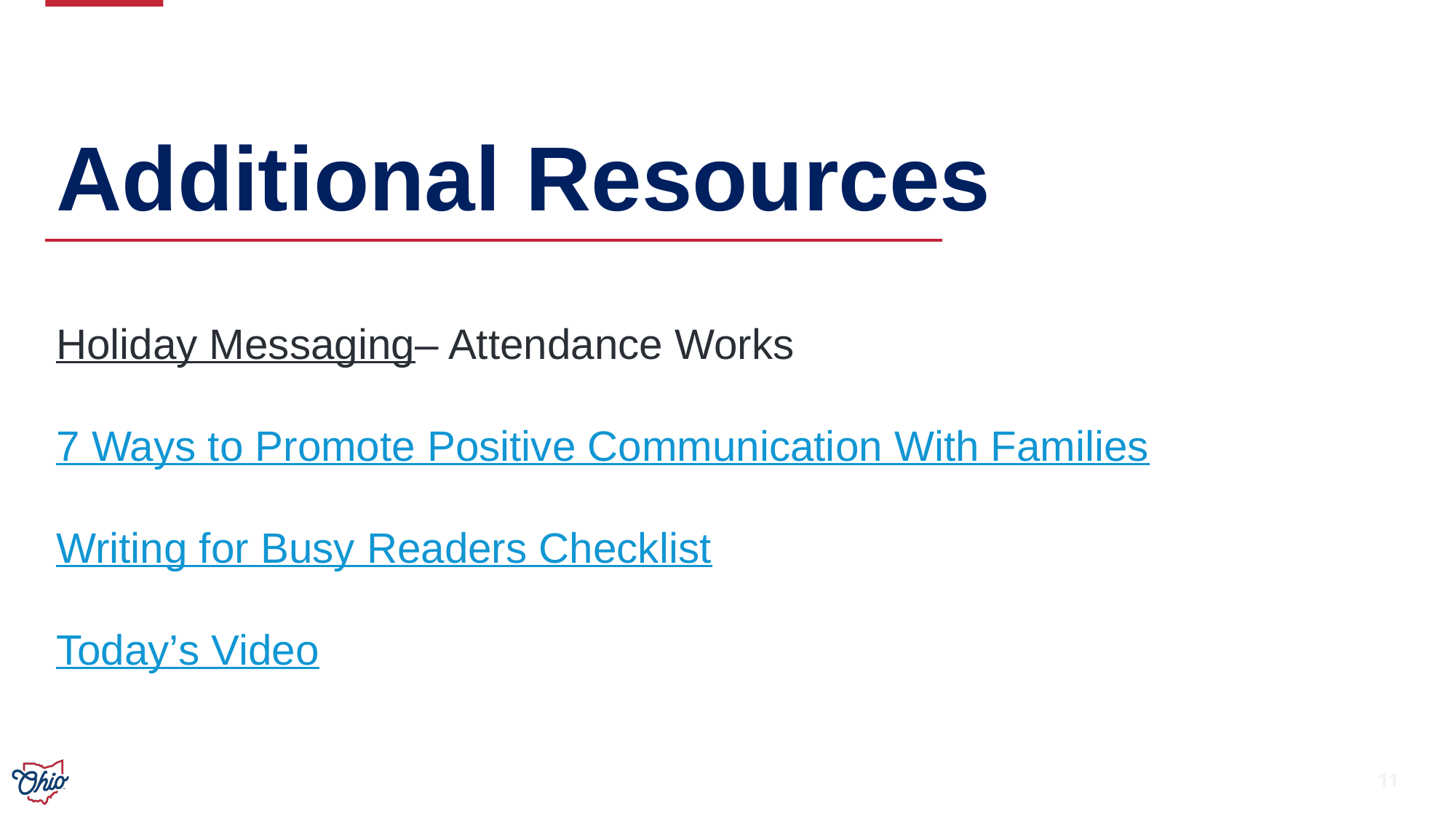

# Additional Resources
Holiday Messaging– Attendance Works

7 Ways to Promote Positive Communication With Families

Writing for Busy Readers Checklist

Today’s Video

11